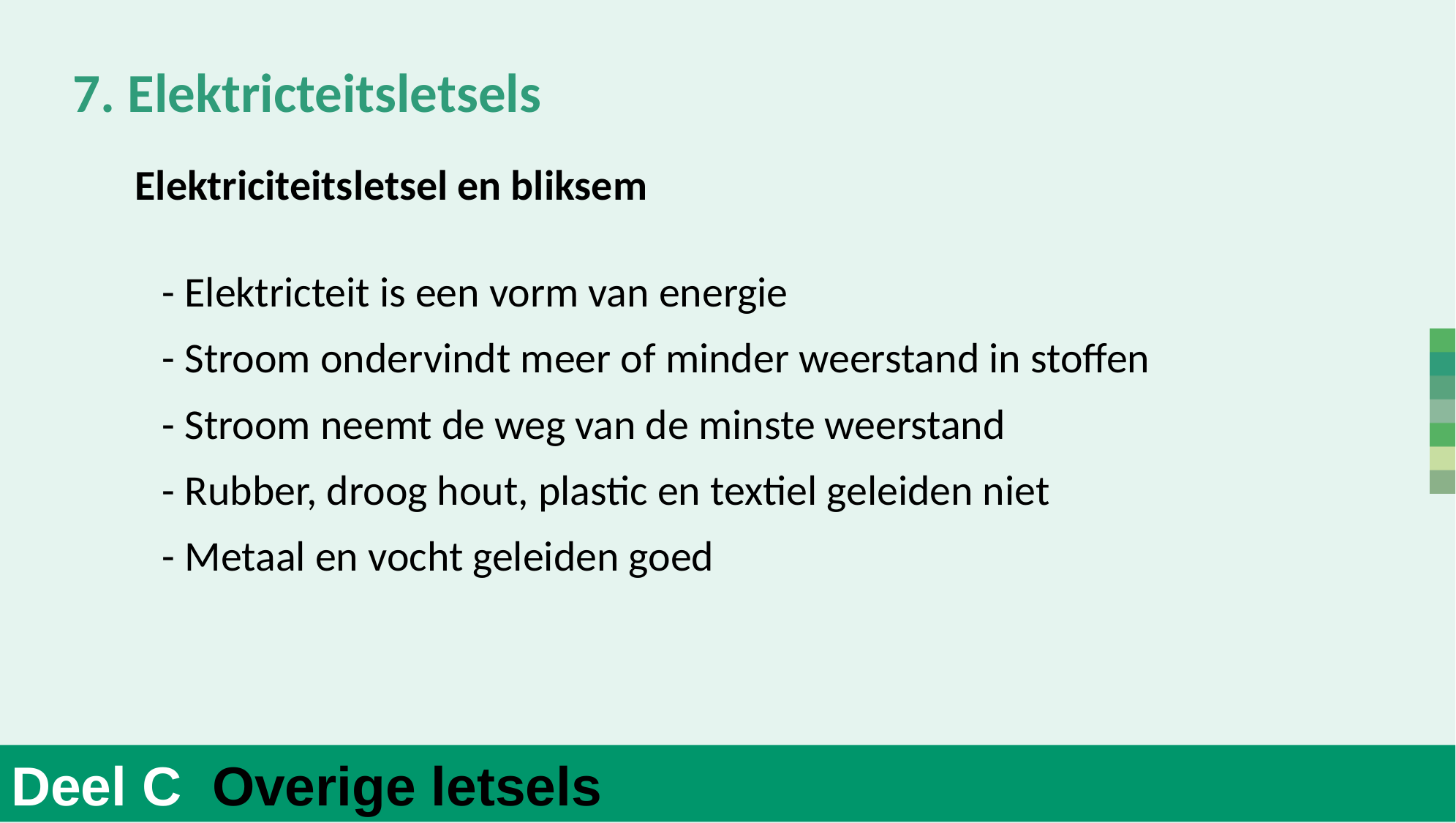

7. Elektricteitsletsels

	- Elektricteit is een vorm van energie
	- Stroom ondervindt meer of minder weerstand in stoffen
	- Stroom neemt de weg van de minste weerstand
	- Rubber, droog hout, plastic en textiel geleiden niet
	- Metaal en vocht geleiden goed

	Elektriciteitsletsel en bliksem

Deel C  Overige letsels